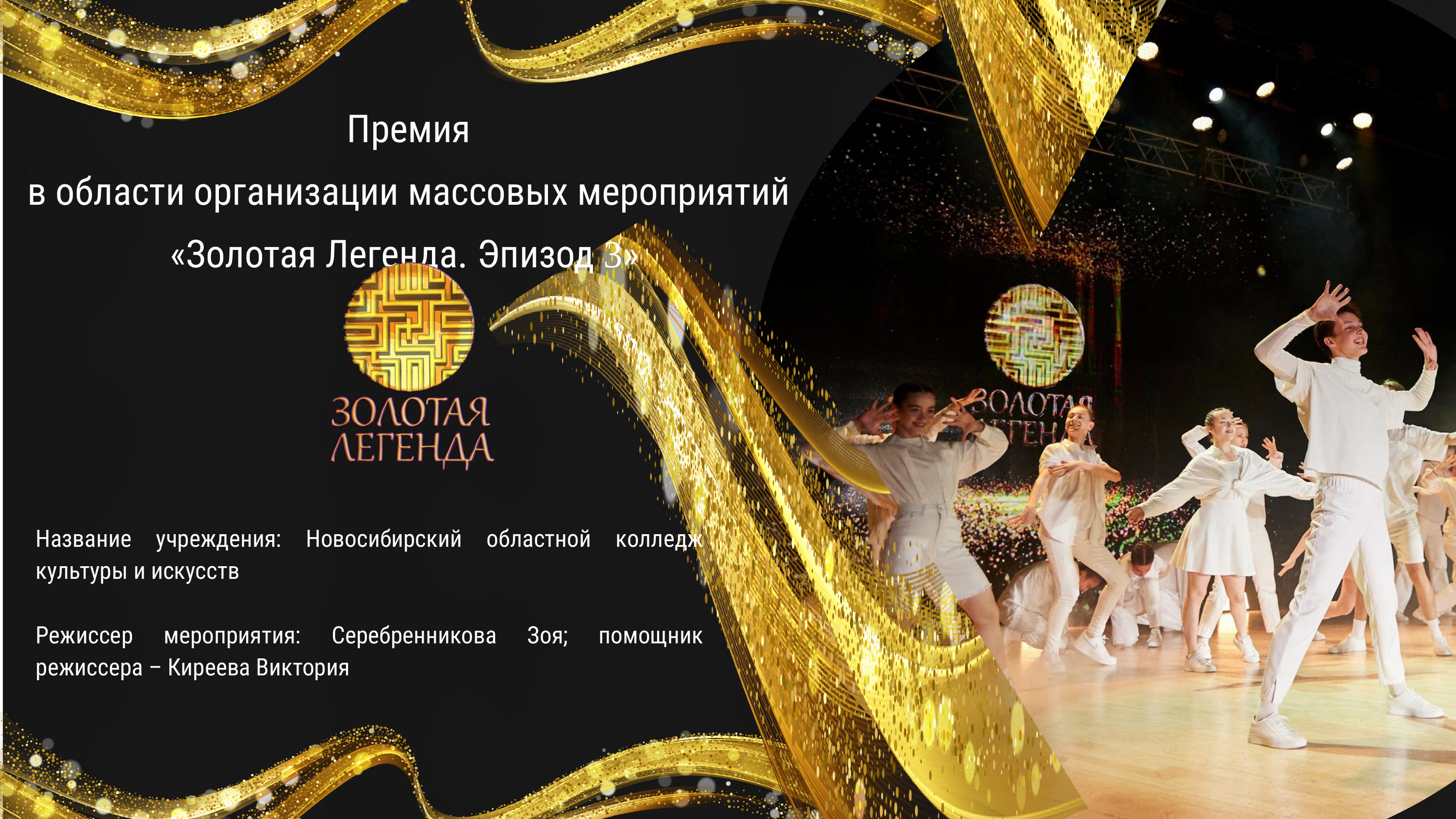

Премия
в области организации массовых мероприятий
«Золотая Легенда. Эпизод 3»

Название учреждения: Новосибирский областной колледж культуры и искусств

Режиссер мероприятия: Серебренникова Зоя; помощник режиссера – Киреева Виктория